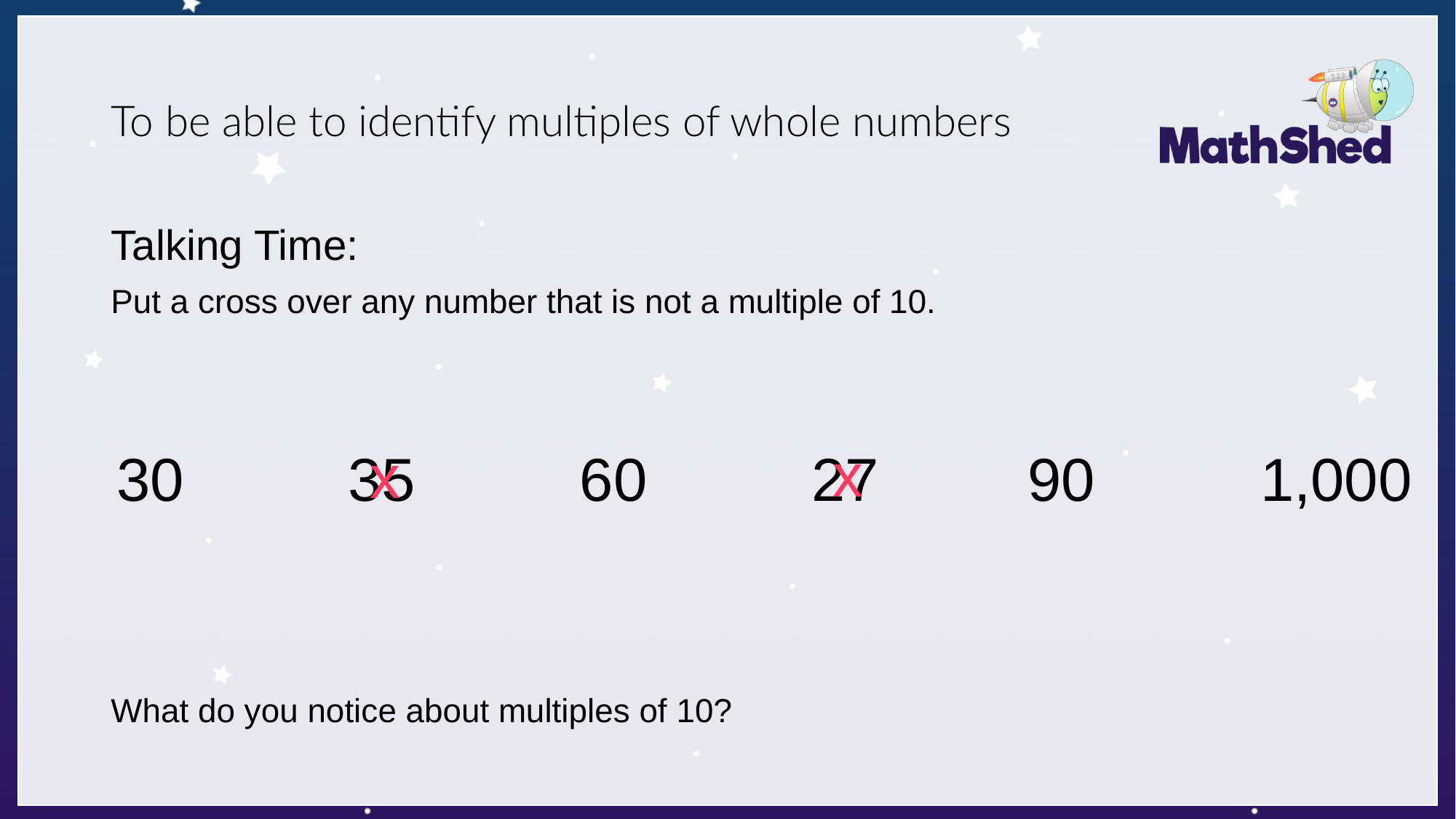

# To be able to identify multiples of whole numbers
Talking Time:
Put a cross over any number that is not a multiple of 10.

What do you notice about multiples of 10?

x
x
30
35
60
27
90
1,000